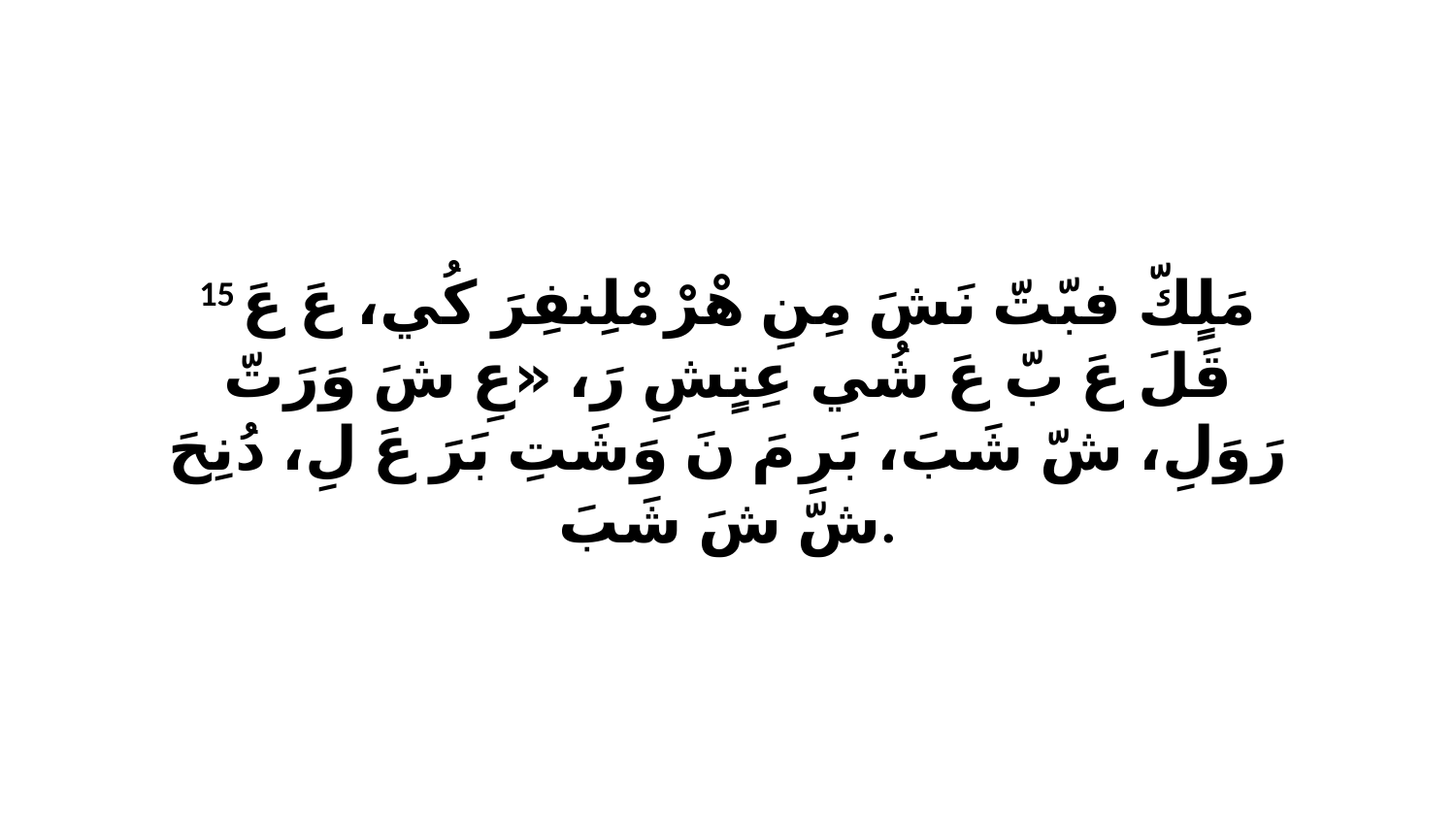

15 مَلٍكّ فبّتّ نَشَ مِنِ هْرْ مْلِنفِرَ كُي، عَ عَ قَلَ عَ بّ عَ شُي عِتٍشِ رَ، «عِ شَ وَرَتّ رَوَلِ، شّ شَبَ، بَرِ مَ نَ وَشَتِ بَرَ عَ لِ، دُنِحَ شّ شَ شَبَ.